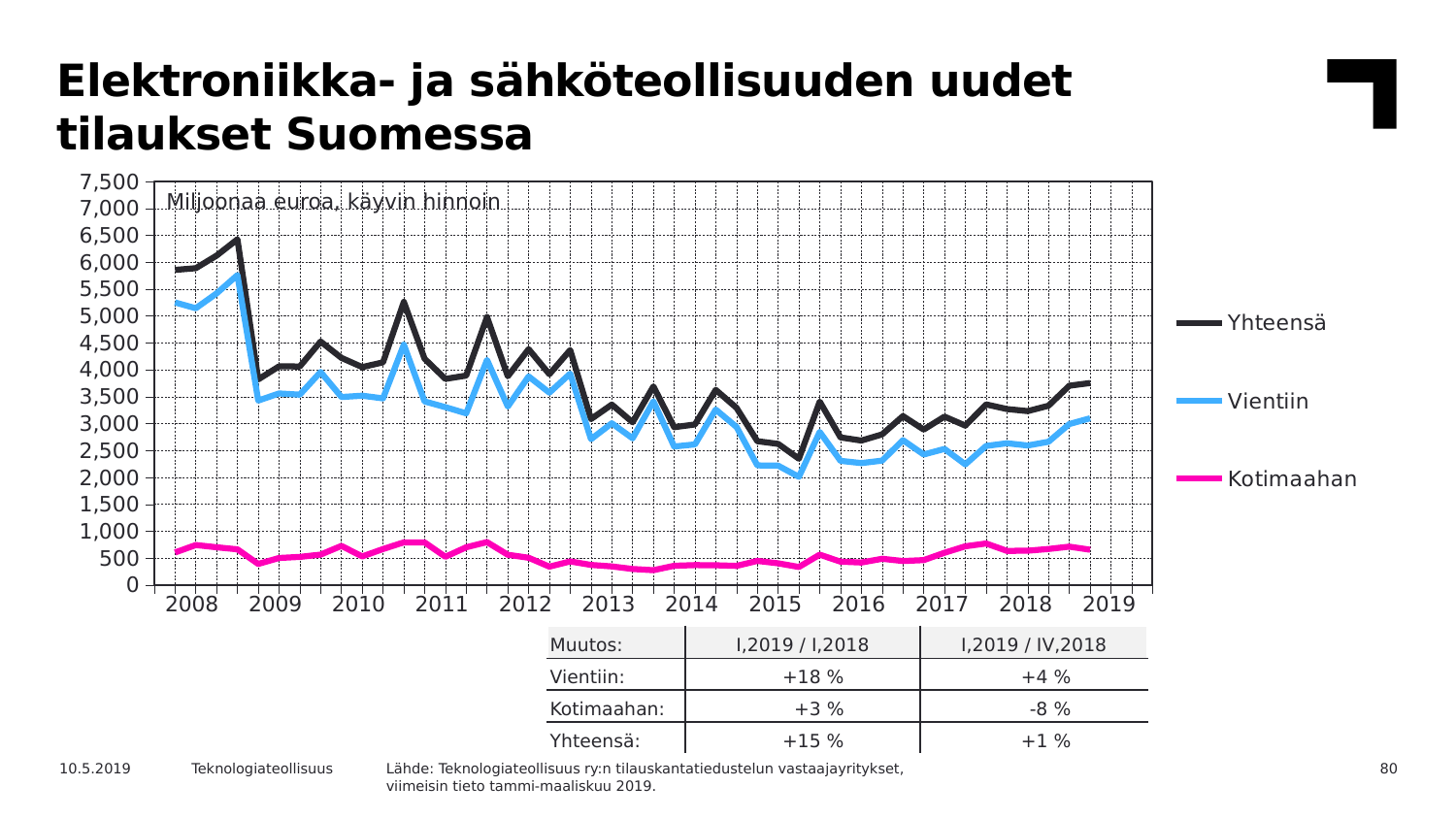

Elektroniikka- ja sähköteollisuuden uudet tilaukset Suomessa

### Chart

| Category | Yhteensä  | Vientiin  | Kotimaahan  |
|---|---|---|---|
|  | None | None | None |
| 2008,I | 5857.17 | 5252.09 | 605.08 |
|  | 5889.72 | 5145.47 | 744.25 |
|  | 6123.25 | 5421.27 | 701.98 |
|  | 6425.94 | 5761.72 | 664.21 |
| 2009,I | 3822.04 | 3429.95 | 392.08 |
|  | 4065.01 | 3562.01 | 503.01 |
|  | 4062.74 | 3538.85 | 523.88 |
|  | 4526.79 | 3960.69 | 566.11 |
| 2010,I | 4223.26 | 3495.7 | 727.56 |
|  | 4051.81 | 3519.82 | 531.99 |
|  | 4139.38 | 3470.19 | 669.19 |
|  | 5262.7 | 4468.57 | 794.13 |
| 2911,I | 4207.08 | 3413.98 | 793.1 |
|  | 3831.71 | 3306.44 | 525.27 |
|  | 3893.54 | 3191.05 | 702.49 |
|  | 4982.14 | 4184.1 | 798.03 |
| 2012,I | 3880.85 | 3317.99 | 562.85 |
|  | 4384.81 | 3877.74 | 507.07 |
|  | 3919.05 | 3576.83 | 342.22 |
|  | 4368.41 | 3929.5 | 438.9 |
| 2013,I | 3084.69 | 2710.57 | 374.12 |
|  | 3353.44 | 3006.29 | 347.15 |
|  | 3025.01 | 2726.71 | 298.3 |
|  | 3692.67 | 3416.02 | 276.65 |
| 2014,I | 2932.76 | 2574.31 | 358.45 |
|  | 2984.45 | 2613.7 | 370.75 |
|  | 3629.12 | 3261.38 | 367.74 |
|  | 3293.64 | 2937.52 | 356.12 |
| 2015,I | 2673.21 | 2224.0 | 449.21 |
|  | 2622.82 | 2218.44 | 404.38 |
|  | 2347.05 | 2011.01 | 336.04 |
|  | 3410.6 | 2845.38 | 565.22 |
| 2016,I | 2743.79 | 2308.46 | 435.33 |
|  | 2685.48 | 2266.91 | 418.57 |
|  | 2800.41 | 2312.02 | 488.39 |
|  | 3139.33 | 2692.11 | 447.22 |
| 2017,I | 2890.03 | 2425.86 | 464.17 |
|  | 3130.33 | 2529.93 | 600.4 |
|  | 2962.76 | 2242.28 | 720.48 |
|  | 3357.18 | 2584.9 | 772.28 |
| 2018,I | 3270.92 | 2635.56 | 635.36 |
|  | 3232.52 | 2593.92 | 638.6 |
|  | 3332.55 | 2662.66 | 669.89 |
|  | 3705.2 | 2991.5 | 713.7 |
| 2019,I | 3755.6 | 3099.3 | 656.3 |
Miljoonaa euroa, käyvin hinnoin
| 2008 | 2009 | 2010 | 2011 | 2012 | 2013 | 2014 | 2015 | 2016 | 2017 | 2018 | 2019 |
| --- | --- | --- | --- | --- | --- | --- | --- | --- | --- | --- | --- |
| Muutos: | I,2019 / I,2018 | I,2019 / IV,2018 |
| --- | --- | --- |
| Vientiin: | +18 % | +4 % |
| Kotimaahan: | +3 % | -8 % |
| Yhteensä: | +15 % | +1 % |
Lähde: Teknologiateollisuus ry:n tilauskantatiedustelun vastaajayritykset,
viimeisin tieto tammi-maaliskuu 2019.

10.5.2019
Teknologiateollisuus
80